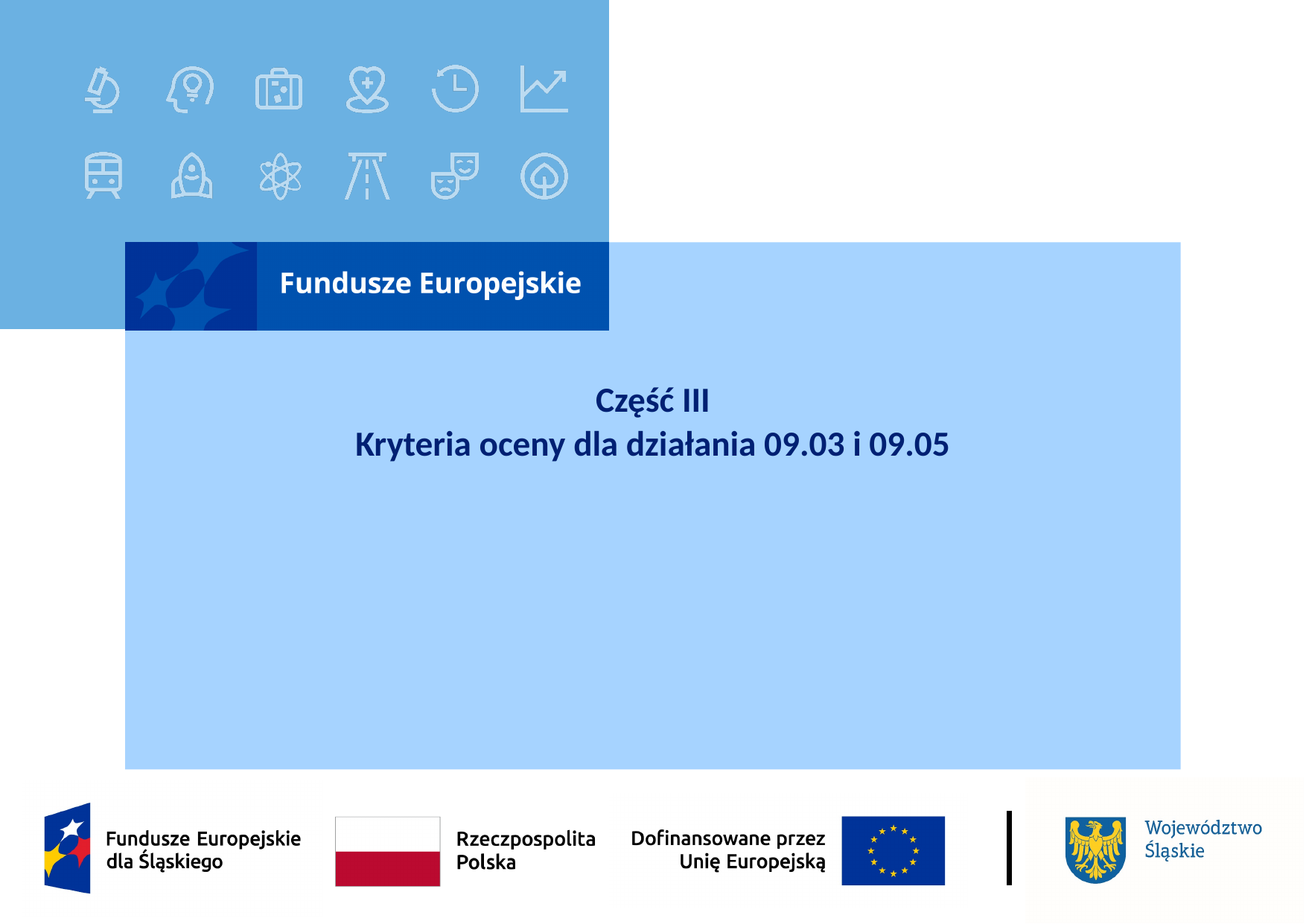

# Część III Kryteria oceny dla działania 09.03 i 09.05